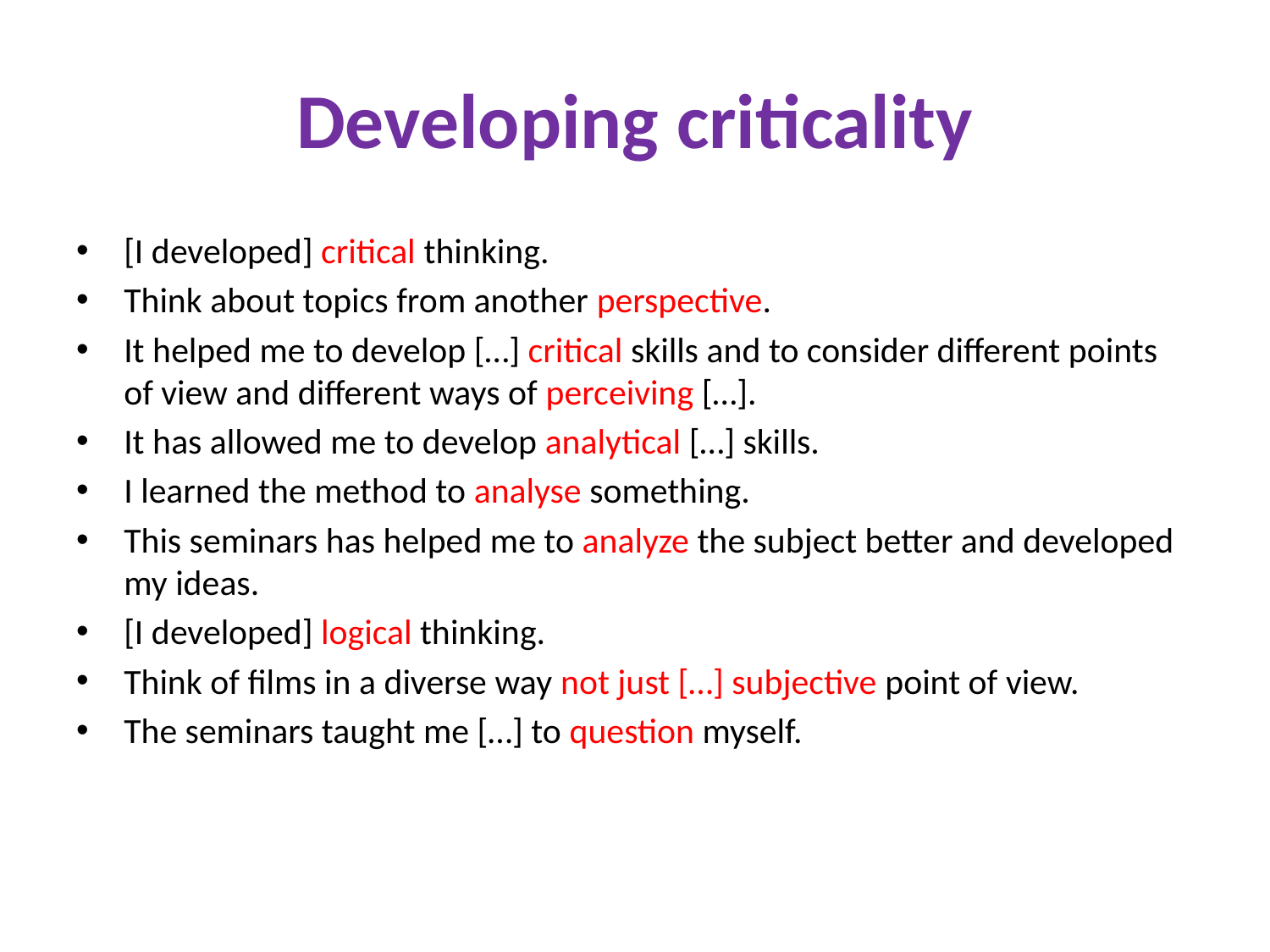

# Developing criticality
[I developed] critical thinking.
Think about topics from another perspective.
It helped me to develop […] critical skills and to consider different points of view and different ways of perceiving […].
It has allowed me to develop analytical […] skills.
I learned the method to analyse something.
This seminars has helped me to analyze the subject better and developed my ideas.
[I developed] logical thinking.
Think of films in a diverse way not just […] subjective point of view.
The seminars taught me […] to question myself.